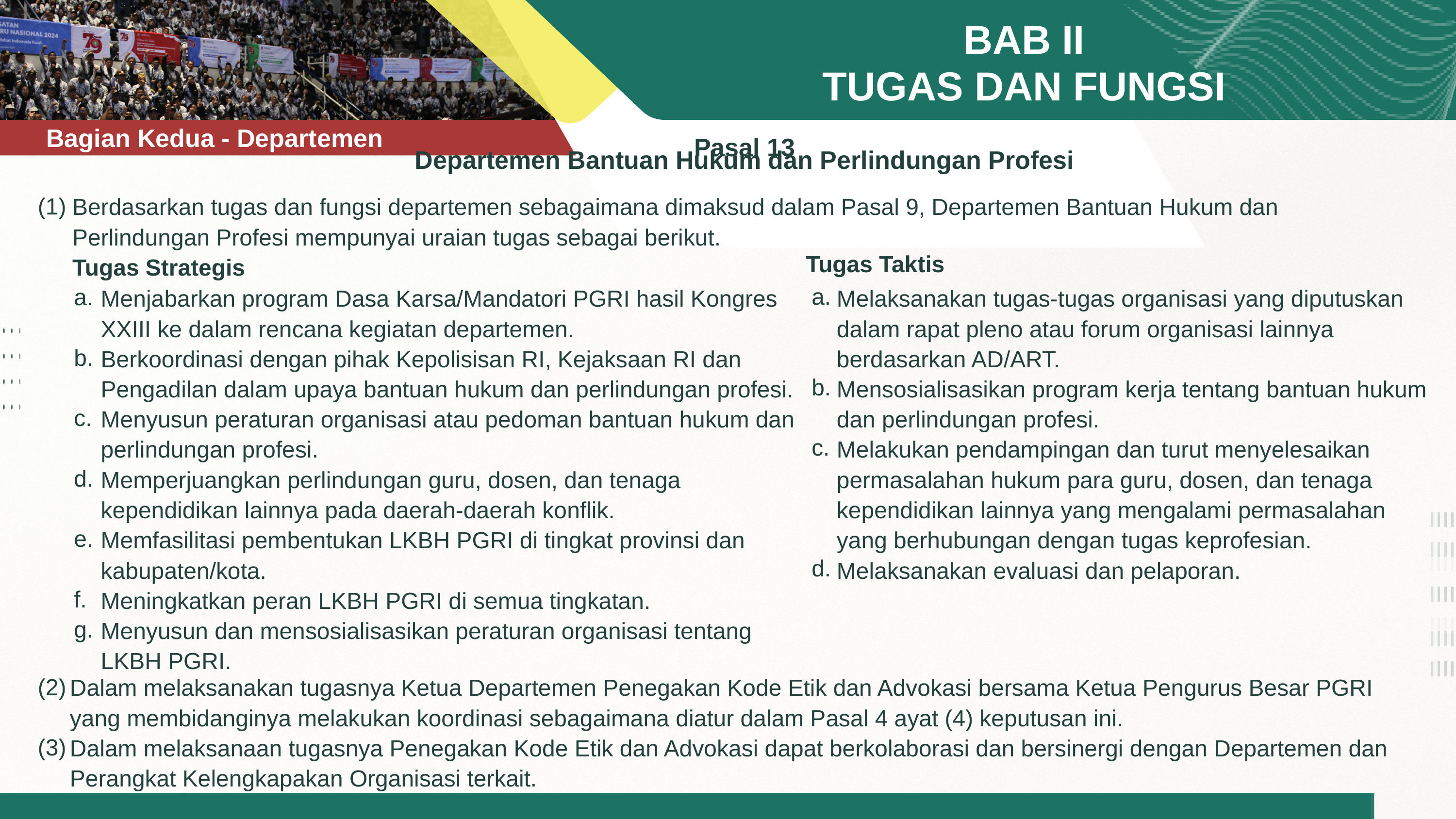

BAB II
TUGAS DAN FUNGSI
AGENDA
Pasal 13
Departemen Bantuan Hukum dan Perlindungan Profesi
Bagian Kedua - Departemen
(1)

Berdasarkan tugas dan fungsi departemen sebagaimana dimaksud dalam Pasal 9, Departemen Bantuan Hukum dan Perlindungan Profesi mempunyai uraian tugas sebagai berikut.
Tugas Strategis
Tugas Taktis
a.

b.

c.

d.

a.

b.

c.

d.

e.

f.
g.
Menjabarkan program Dasa Karsa/Mandatori PGRI hasil Kongres XXIII ke dalam rencana kegiatan departemen.
Berkoordinasi dengan pihak Kepolisisan RI, Kejaksaan RI dan Pengadilan dalam upaya bantuan hukum dan perlindungan profesi.
Menyusun peraturan organisasi atau pedoman bantuan hukum dan perlindungan profesi.
Memperjuangkan perlindungan guru, dosen, dan tenaga kependidikan lainnya pada daerah-daerah konflik.
Memfasilitasi pembentukan LKBH PGRI di tingkat provinsi dan kabupaten/kota.
Meningkatkan peran LKBH PGRI di semua tingkatan.
Menyusun dan mensosialisasikan peraturan organisasi tentang LKBH PGRI.
Melaksanakan tugas-tugas organisasi yang diputuskan dalam rapat pleno atau forum organisasi lainnya berdasarkan AD/ART.
Mensosialisasikan program kerja tentang bantuan hukum dan perlindungan profesi.
Melakukan pendampingan dan turut menyelesaikan permasalahan hukum para guru, dosen, dan tenaga kependidikan lainnya yang mengalami permasalahan yang berhubungan dengan tugas keprofesian.
Melaksanakan evaluasi dan pelaporan.

(2)

(3)
Dalam melaksanakan tugasnya Ketua Departemen Penegakan Kode Etik dan Advokasi bersama Ketua Pengurus Besar PGRI yang membidanginya melakukan koordinasi sebagaimana diatur dalam Pasal 4 ayat (4) keputusan ini.
Dalam melaksanaan tugasnya Penegakan Kode Etik dan Advokasi dapat berkolaborasi dan bersinergi dengan Departemen dan Perangkat Kelengkapakan Organisasi terkait.